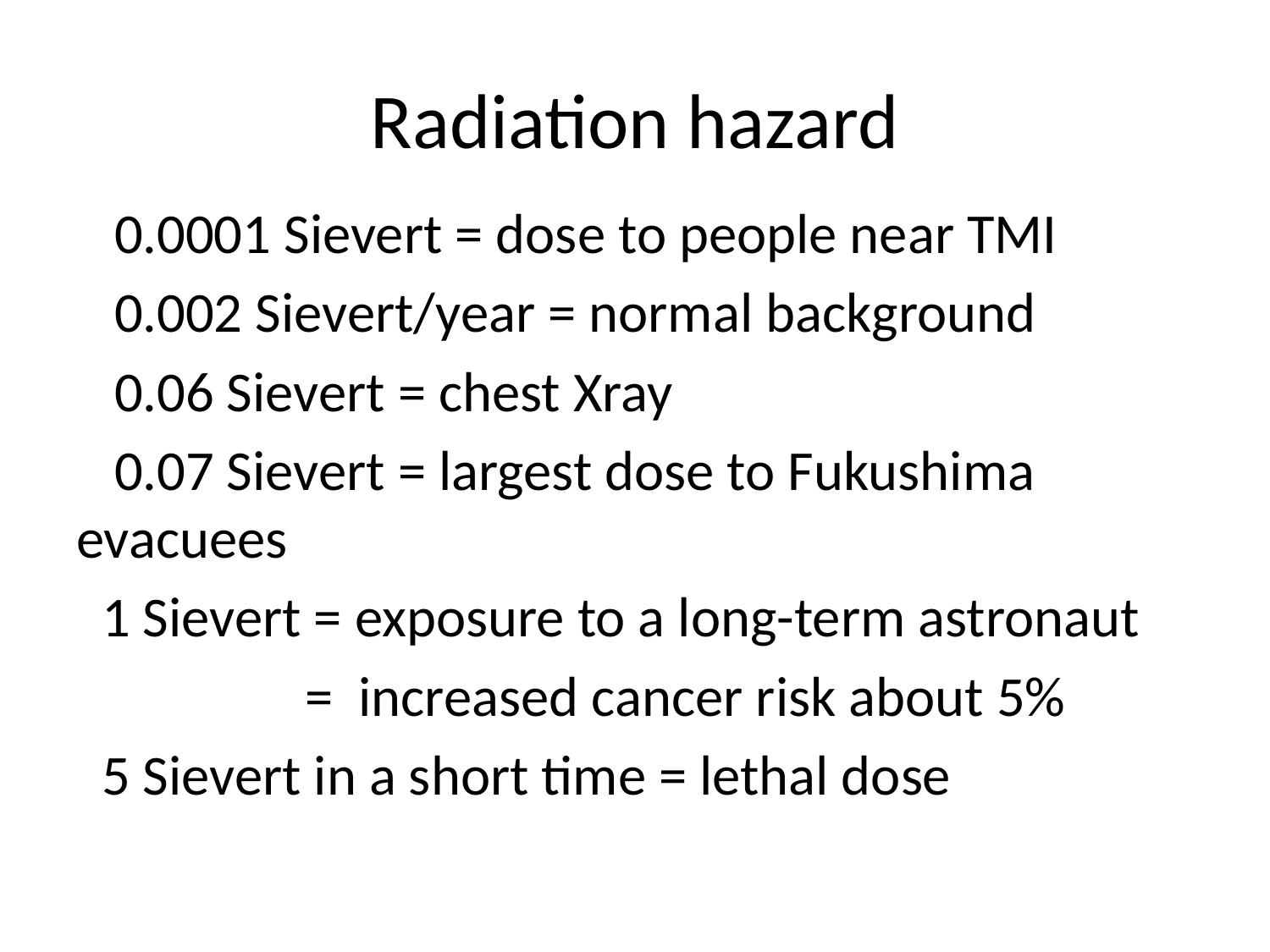

# Radiation hazard
   0.0001 Sievert = dose to people near TMI
   0.002 Sievert/year = normal background
   0.06 Sievert = chest Xray
   0.07 Sievert = largest dose to Fukushima evacuees
  1 Sievert = exposure to a long-term astronaut
                  =  increased cancer risk about 5%
  5 Sievert in a short time = lethal dose